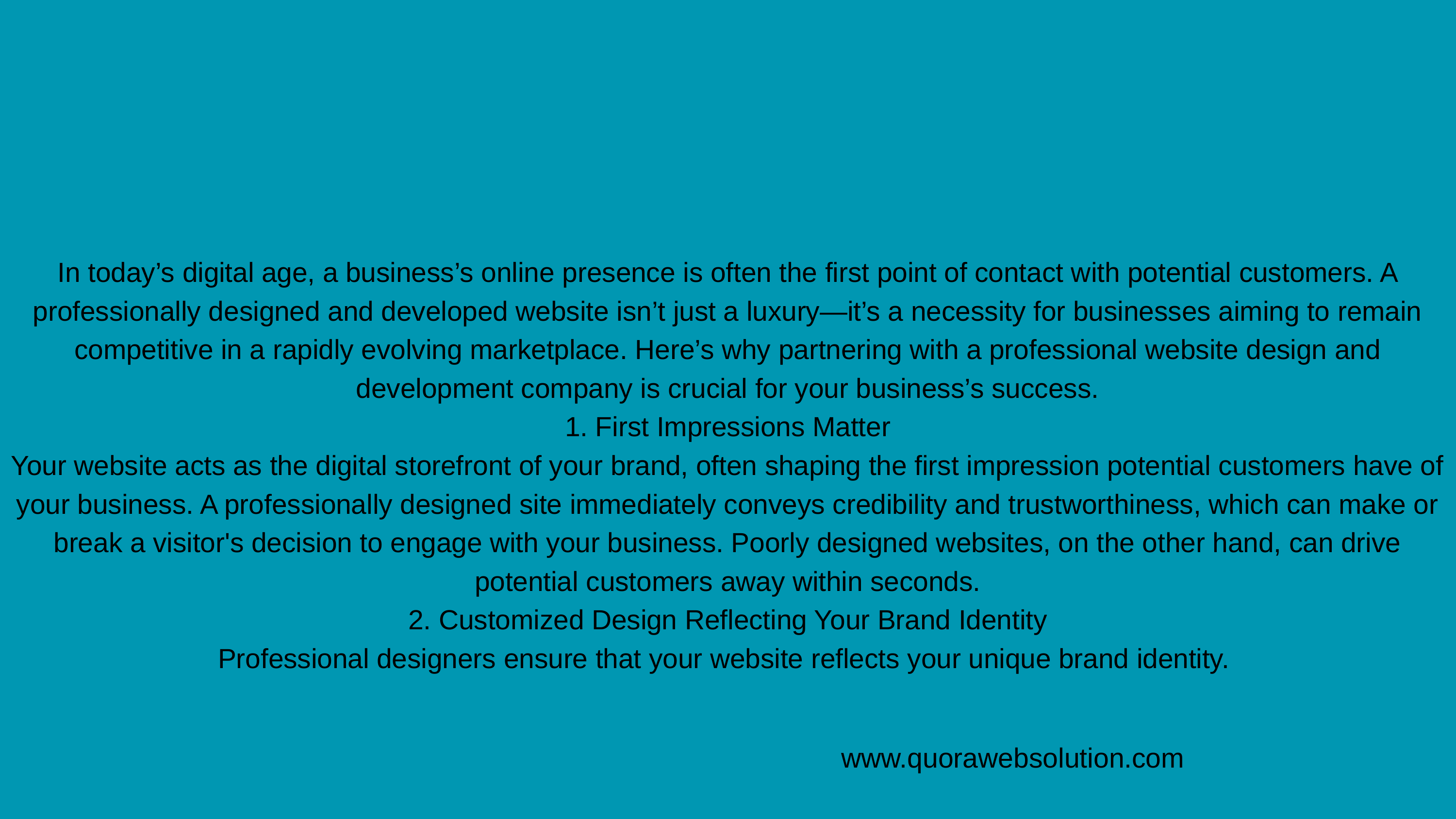

In today’s digital age, a business’s online presence is often the first point of contact with potential customers. A professionally designed and developed website isn’t just a luxury—it’s a necessity for businesses aiming to remain competitive in a rapidly evolving marketplace. Here’s why partnering with a professional website design and development company is crucial for your business’s success.
1. First Impressions Matter
Your website acts as the digital storefront of your brand, often shaping the first impression potential customers have of your business. A professionally designed site immediately conveys credibility and trustworthiness, which can make or break a visitor's decision to engage with your business. Poorly designed websites, on the other hand, can drive potential customers away within seconds.
2. Customized Design Reflecting Your Brand Identity
Professional designers ensure that your website reflects your unique brand identity.
www.quorawebsolution.com